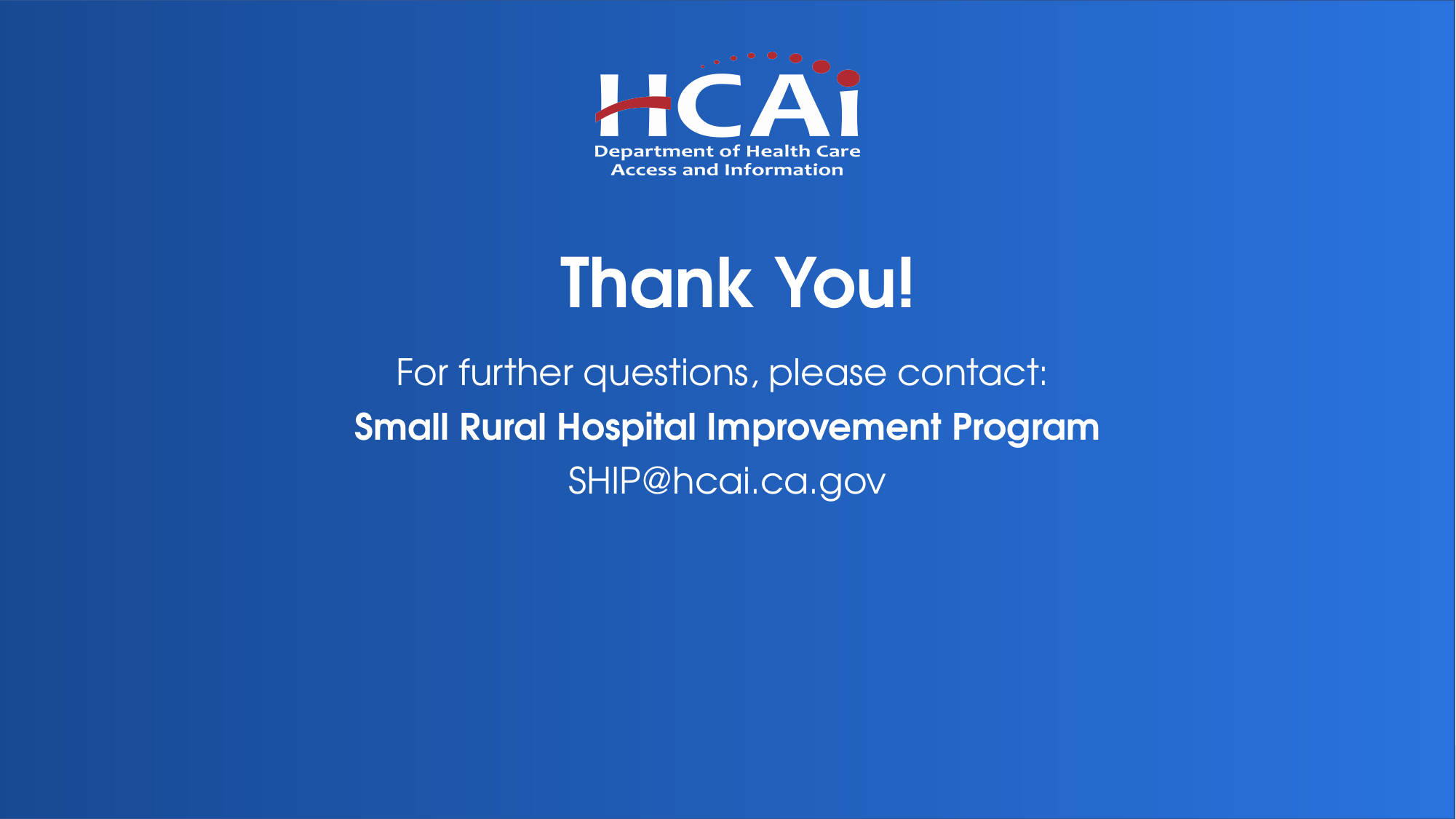

# Thank You!
For further questions, please contact:
Small Rural Hospital Improvement Program
SHIP@hcai.ca.gov